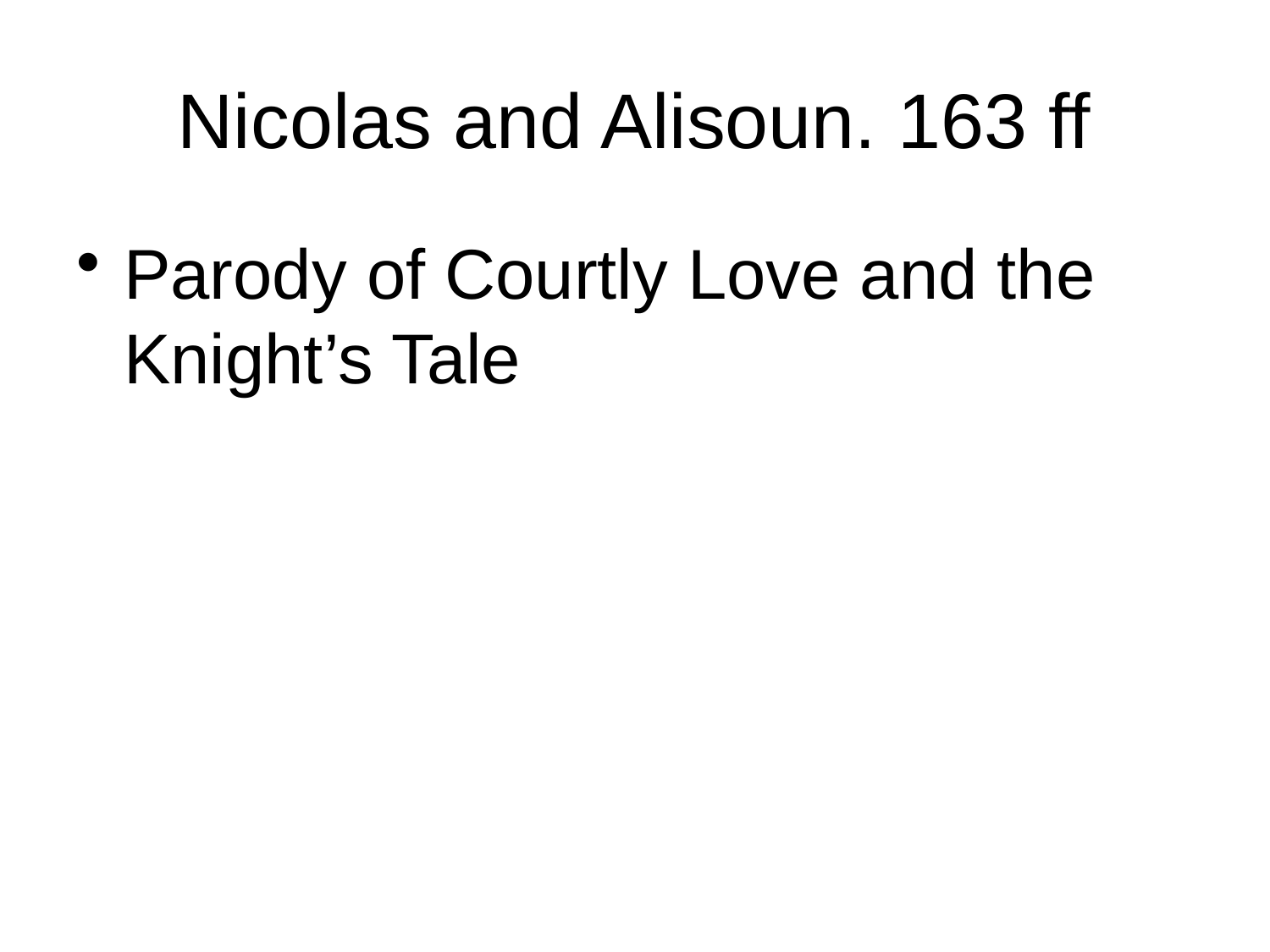

# Nicolas and Alisoun. 163 ff
Parody of Courtly Love and the Knight’s Tale